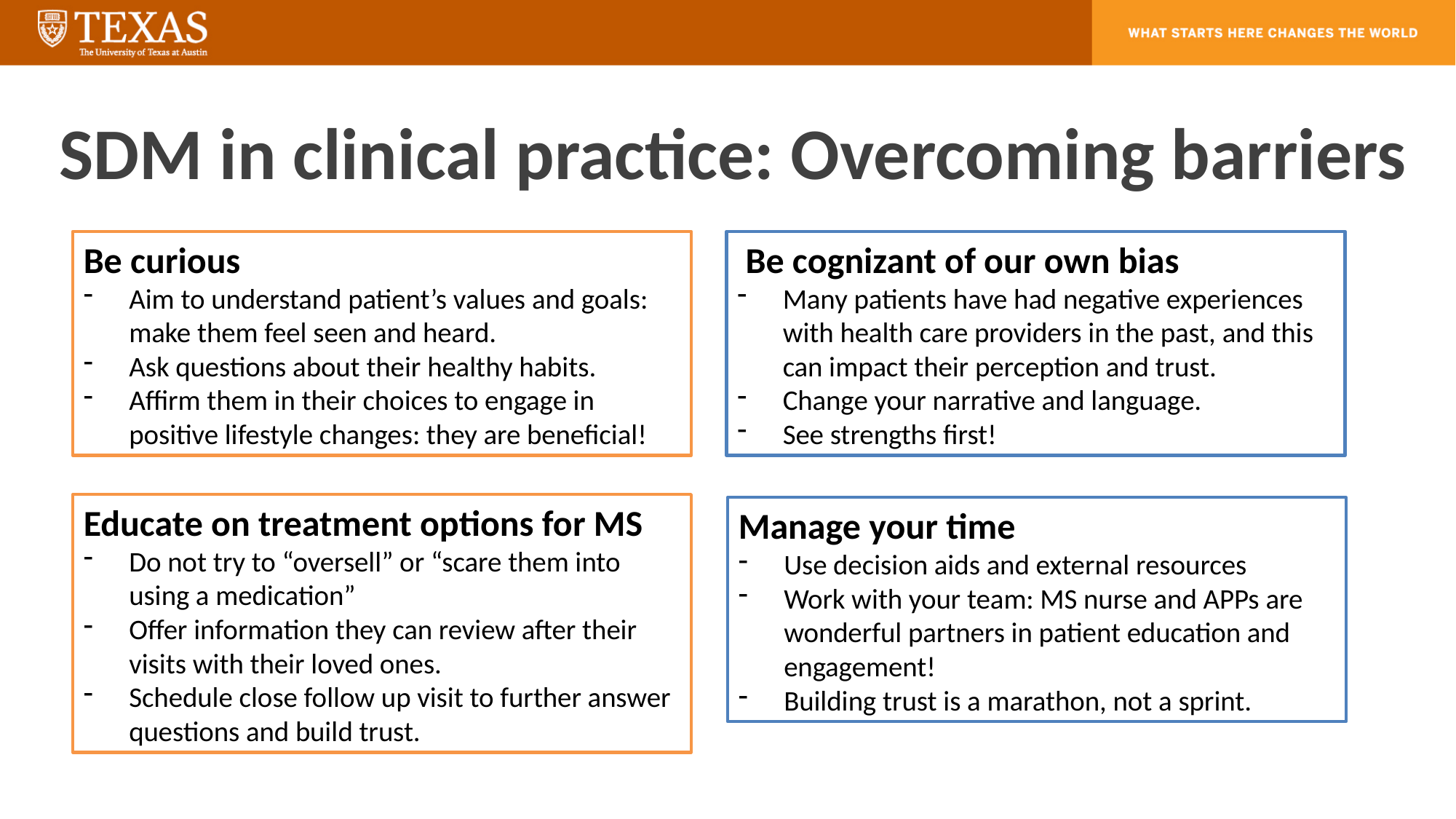

# SDM in clinical practice: Overcoming barriers
Be curious
Aim to understand patient’s values and goals: make them feel seen and heard.
Ask questions about their healthy habits.
Affirm them in their choices to engage in positive lifestyle changes: they are beneficial!
 Be cognizant of our own bias
Many patients have had negative experiences with health care providers in the past, and this can impact their perception and trust.
Change your narrative and language.
See strengths first!
Educate on treatment options for MS
Do not try to “oversell” or “scare them into using a medication”
Offer information they can review after their visits with their loved ones.
Schedule close follow up visit to further answer questions and build trust.
Manage your time
Use decision aids and external resources
Work with your team: MS nurse and APPs are wonderful partners in patient education and engagement!
Building trust is a marathon, not a sprint.